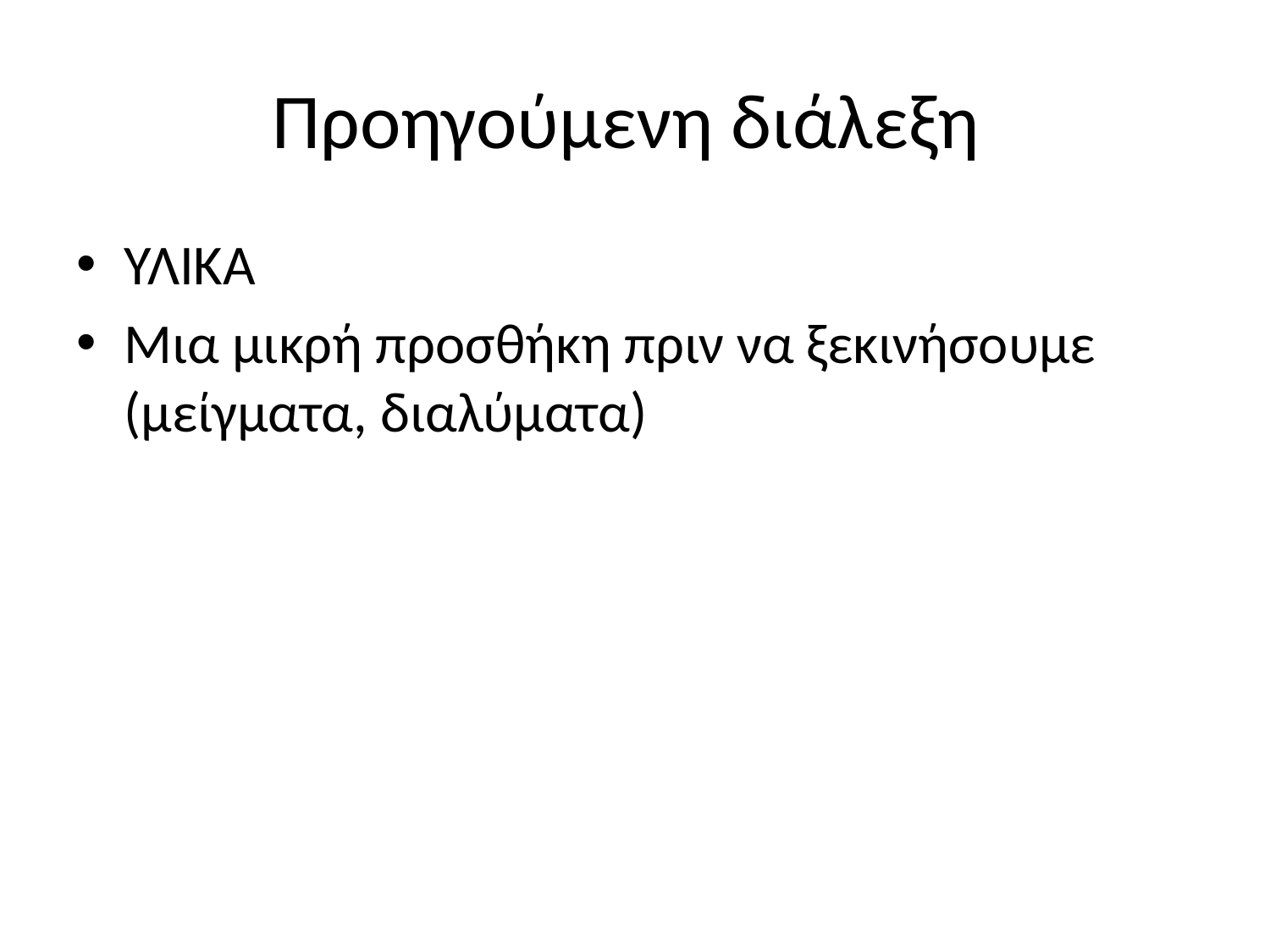

# Προηγούμενη διάλεξη
ΥΛΙΚΑ
Μια μικρή προσθήκη πριν να ξεκινήσουμε (μείγματα, διαλύματα)